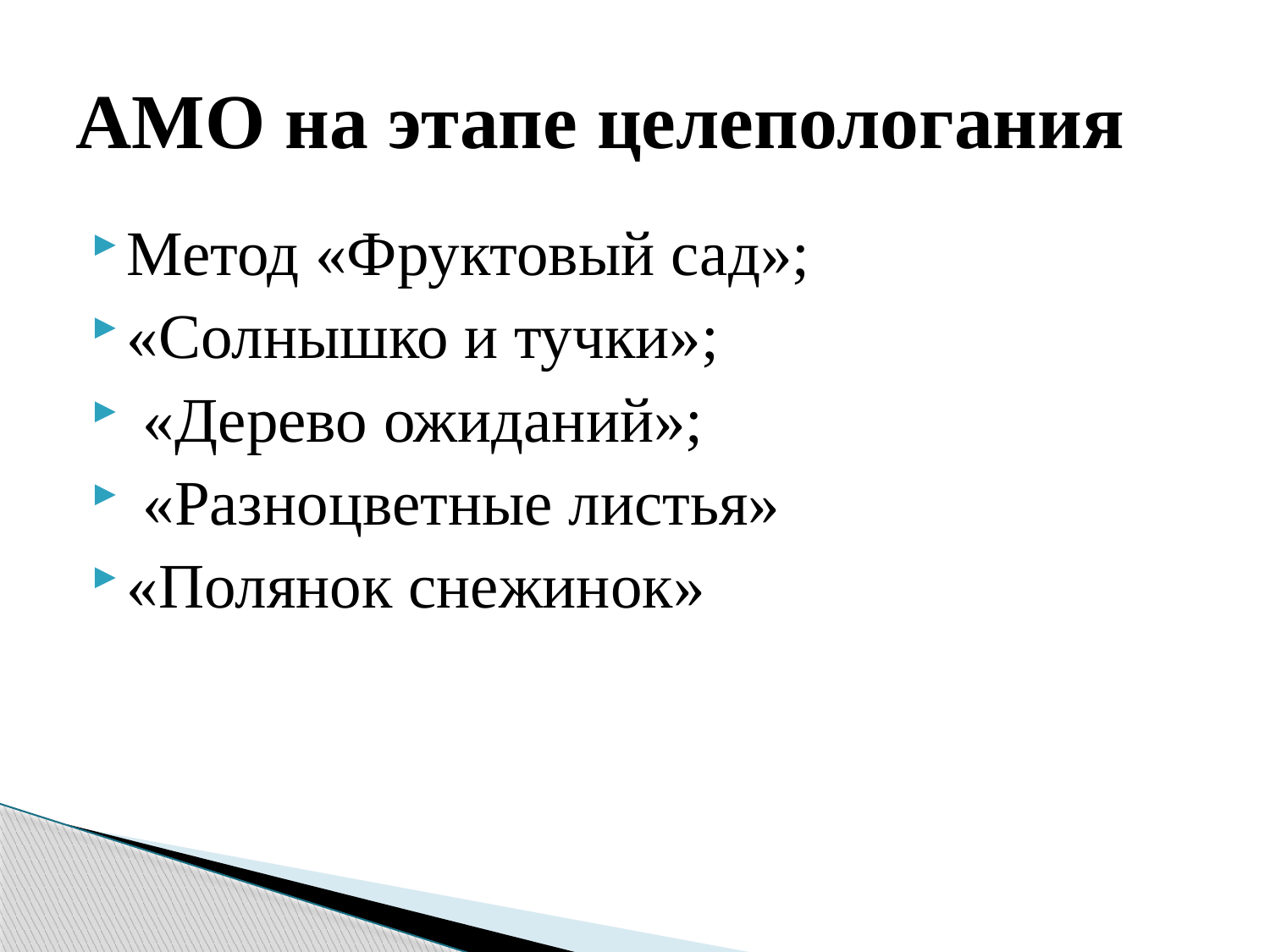

# АМО на этапе целепологания
Метод «Фруктовый сад»;
«Солнышко и тучки»;
 «Дерево ожиданий»;
 «Разноцветные листья»
«Полянок снежинок»